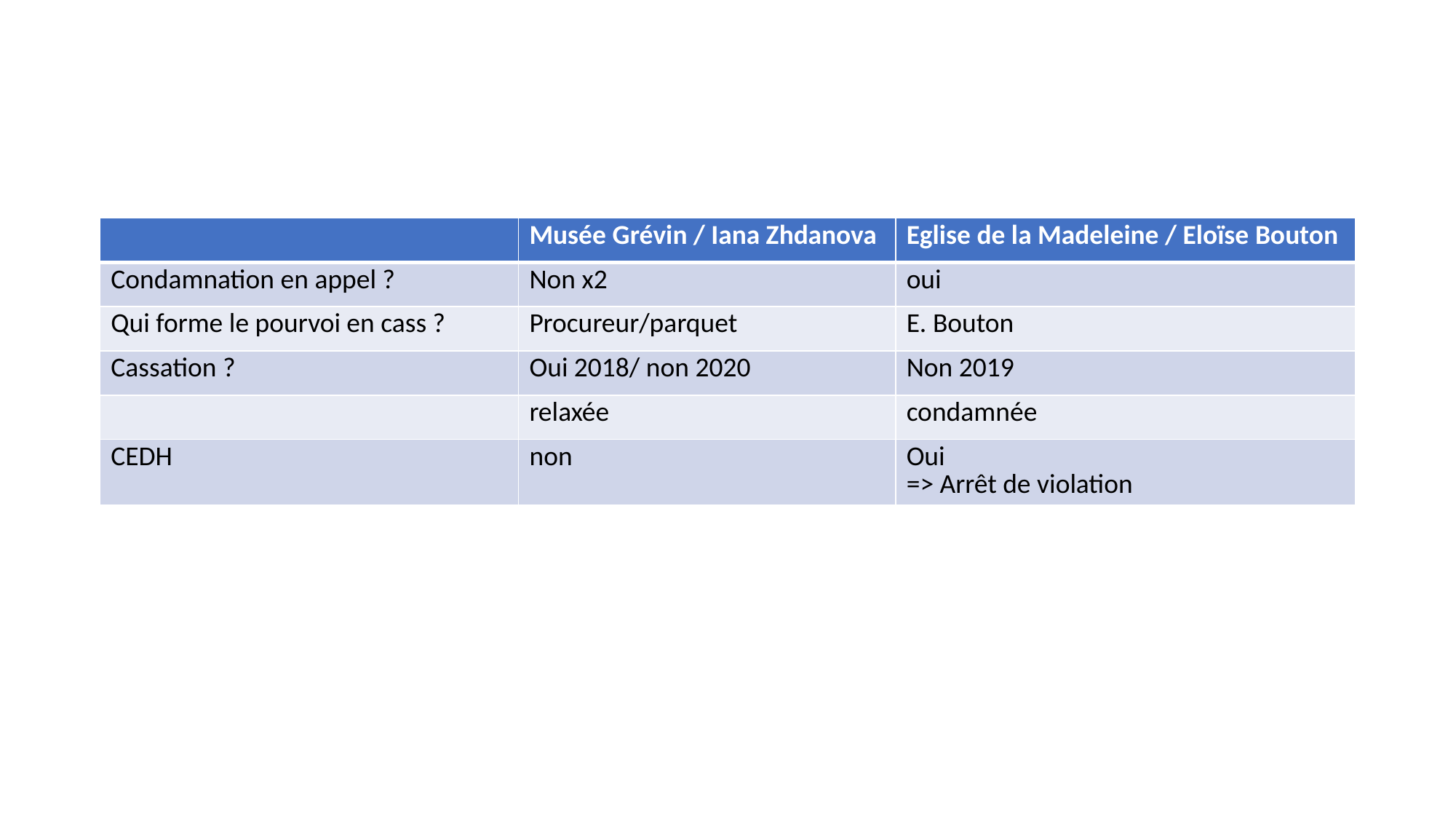

#
|  | Musée Grévin / Iana Zhdanova | Eglise de la Madeleine / Eloïse Bouton |
| --- | --- | --- |
| Condamnation en appel ? | Non x2 | oui |
| Qui forme le pourvoi en cass ? | Procureur/parquet | E. Bouton |
| Cassation ? | Oui 2018/ non 2020 | Non 2019 |
|  | relaxée | condamnée |
| CEDH | non | Oui => Arrêt de violation |